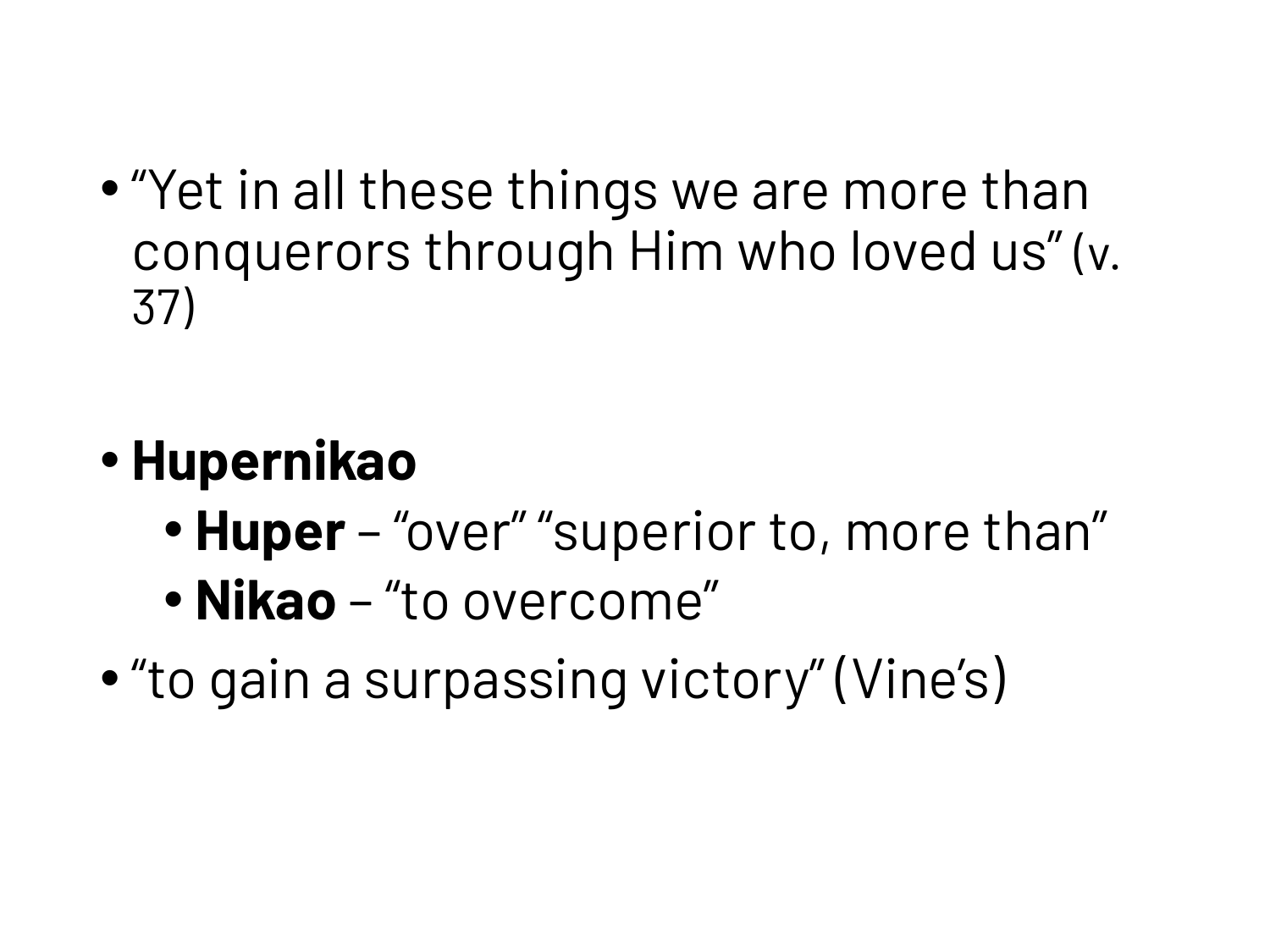

“Yet in all these things we are more than conquerors through Him who loved us” (v. 37)

Hupernikao
Huper – “over” “superior to, more than”
Nikao – “to overcome”
“to gain a surpassing victory” (Vine’s)